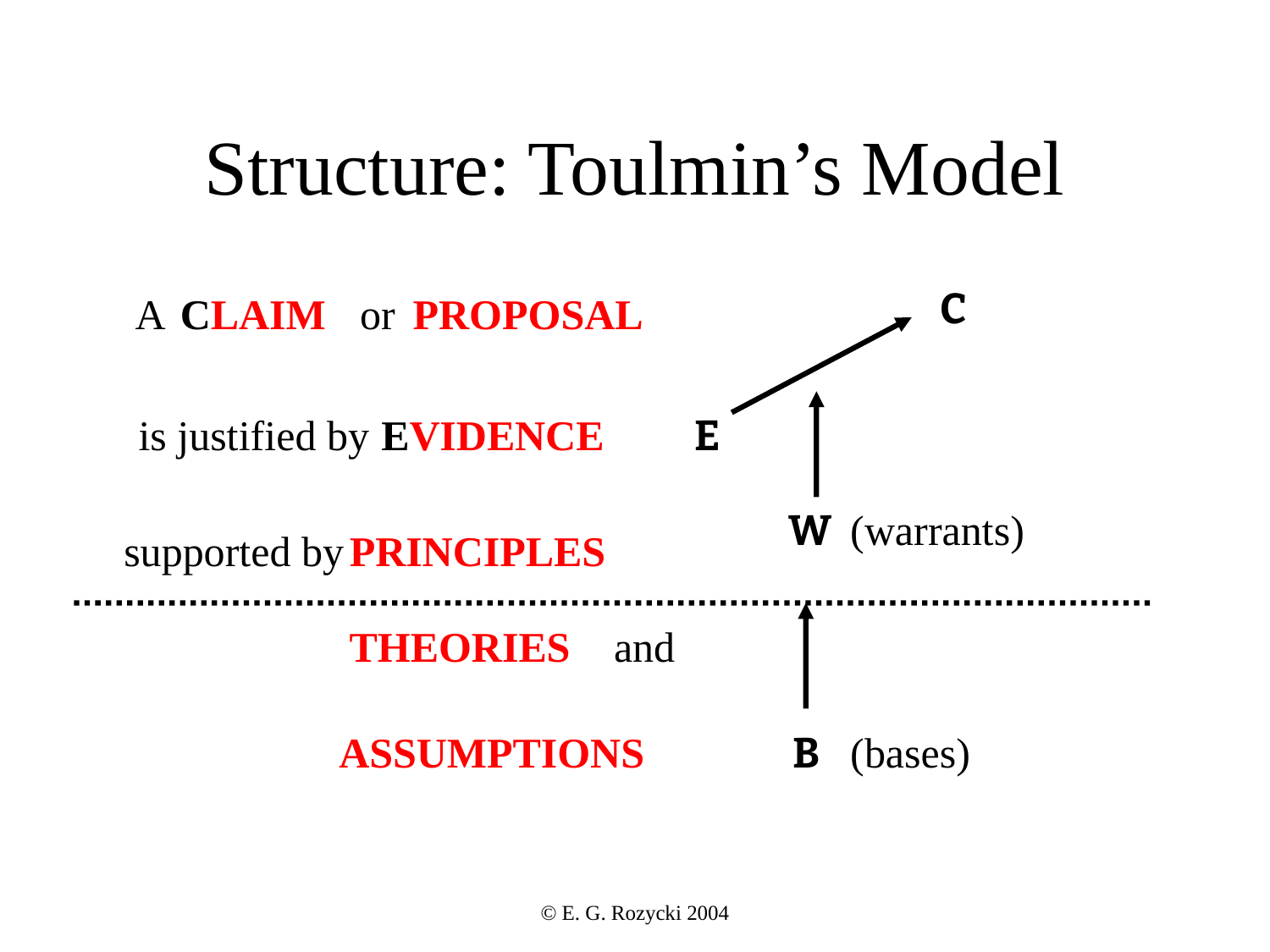

# Structure: Toulmin’s Model
C

E
W
(warrants)

B
(bases)
A
CLAIM
or
PROPOSAL
is justified by
EVIDENCE
supported by
PRINCIPLES
THEORIES
and
ASSUMPTIONS

© E. G. Rozycki 2004